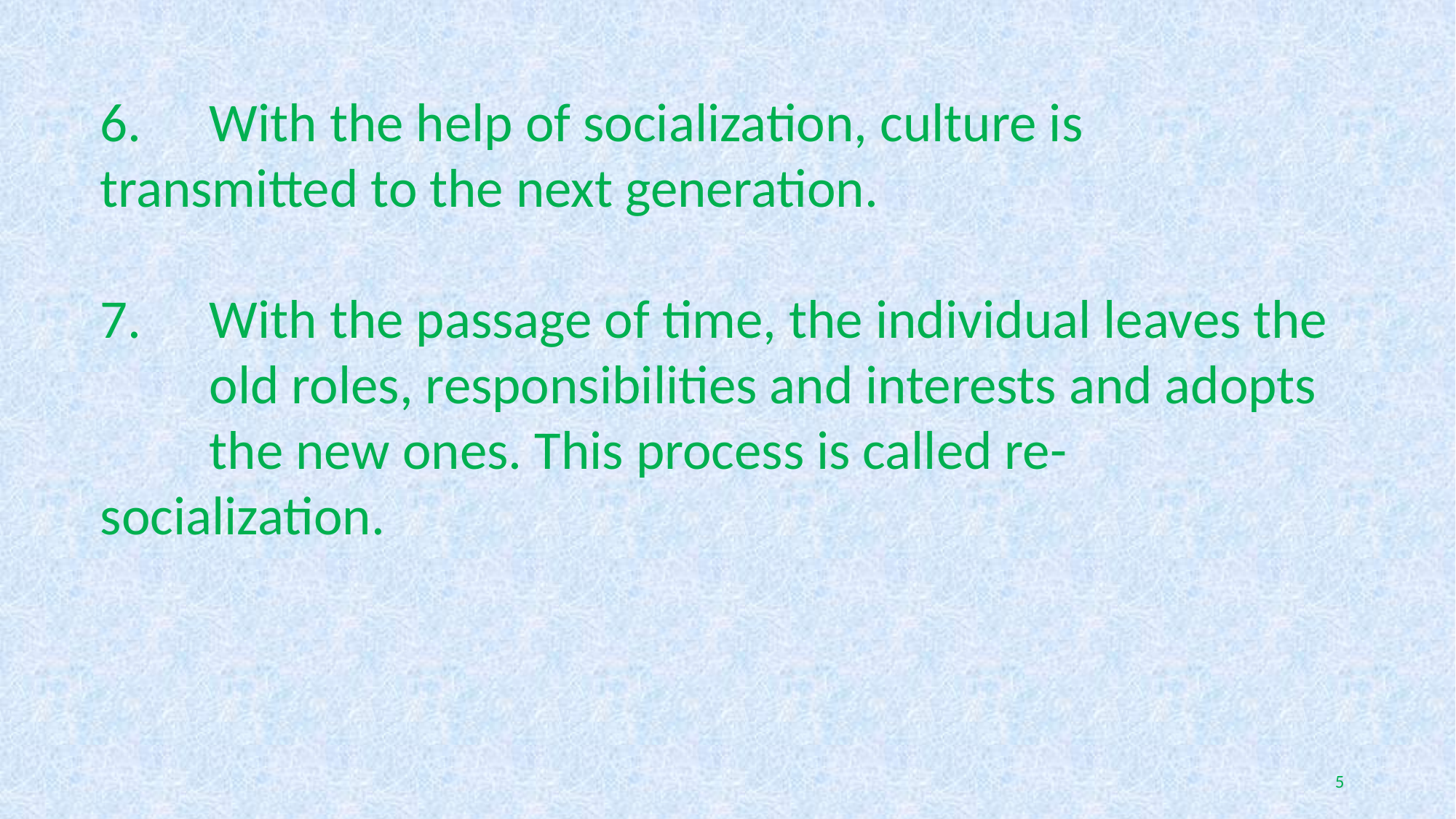

6.	With the help of socialization, culture is 	transmitted to the next generation.

7.	With the passage of time, the individual leaves the 	old roles, responsibilities and interests and adopts 	the new ones. This process is called re-	socialization.

5